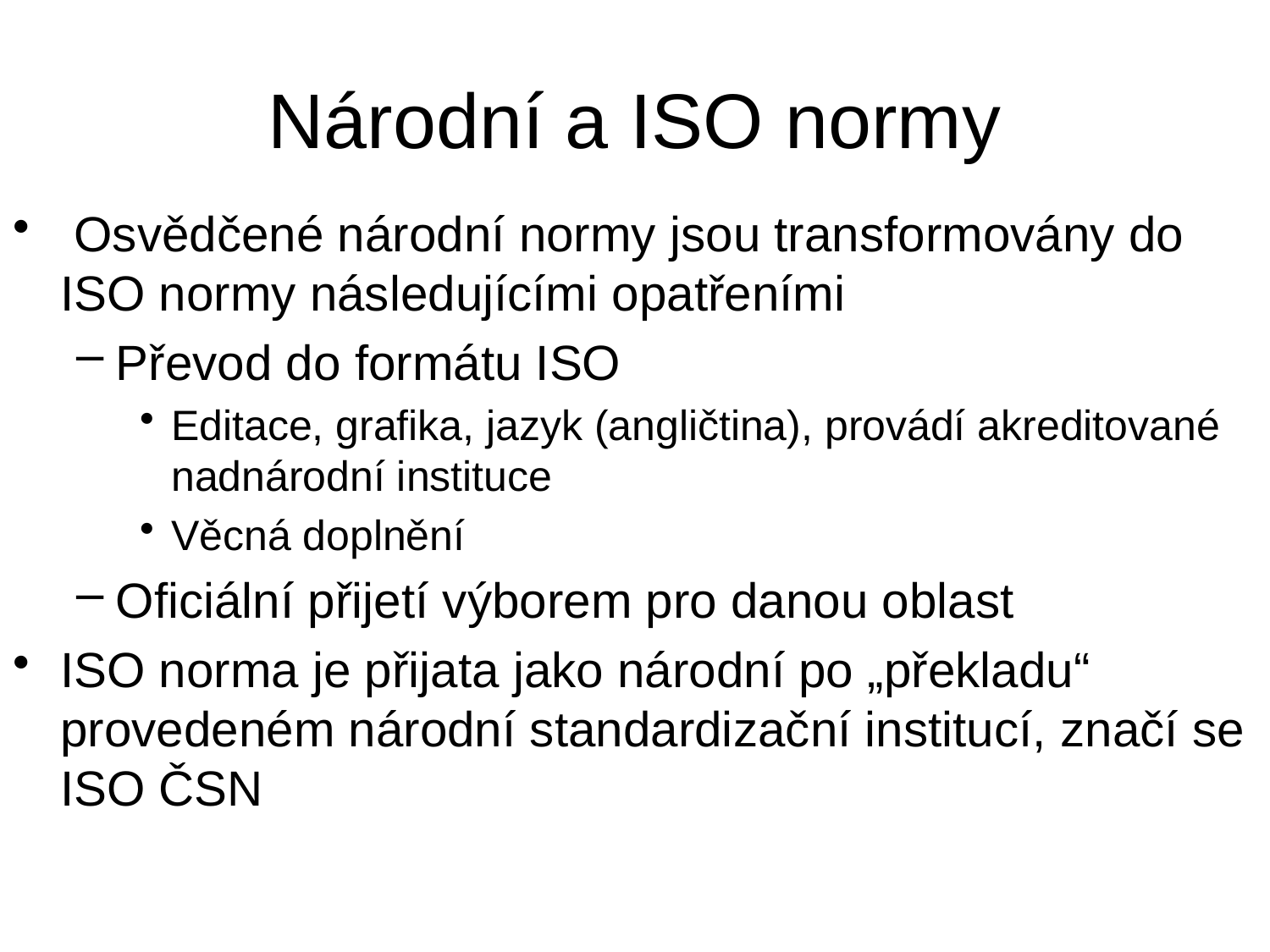

# Národní a ISO normy
 Osvědčené národní normy jsou transformovány do ISO normy následujícími opatřeními
Převod do formátu ISO
Editace, grafika, jazyk (angličtina), provádí akreditované nadnárodní instituce
Věcná doplnění
Oficiální přijetí výborem pro danou oblast
ISO norma je přijata jako národní po „překladu“ provedeném národní standardizační institucí, značí se ISO ČSN